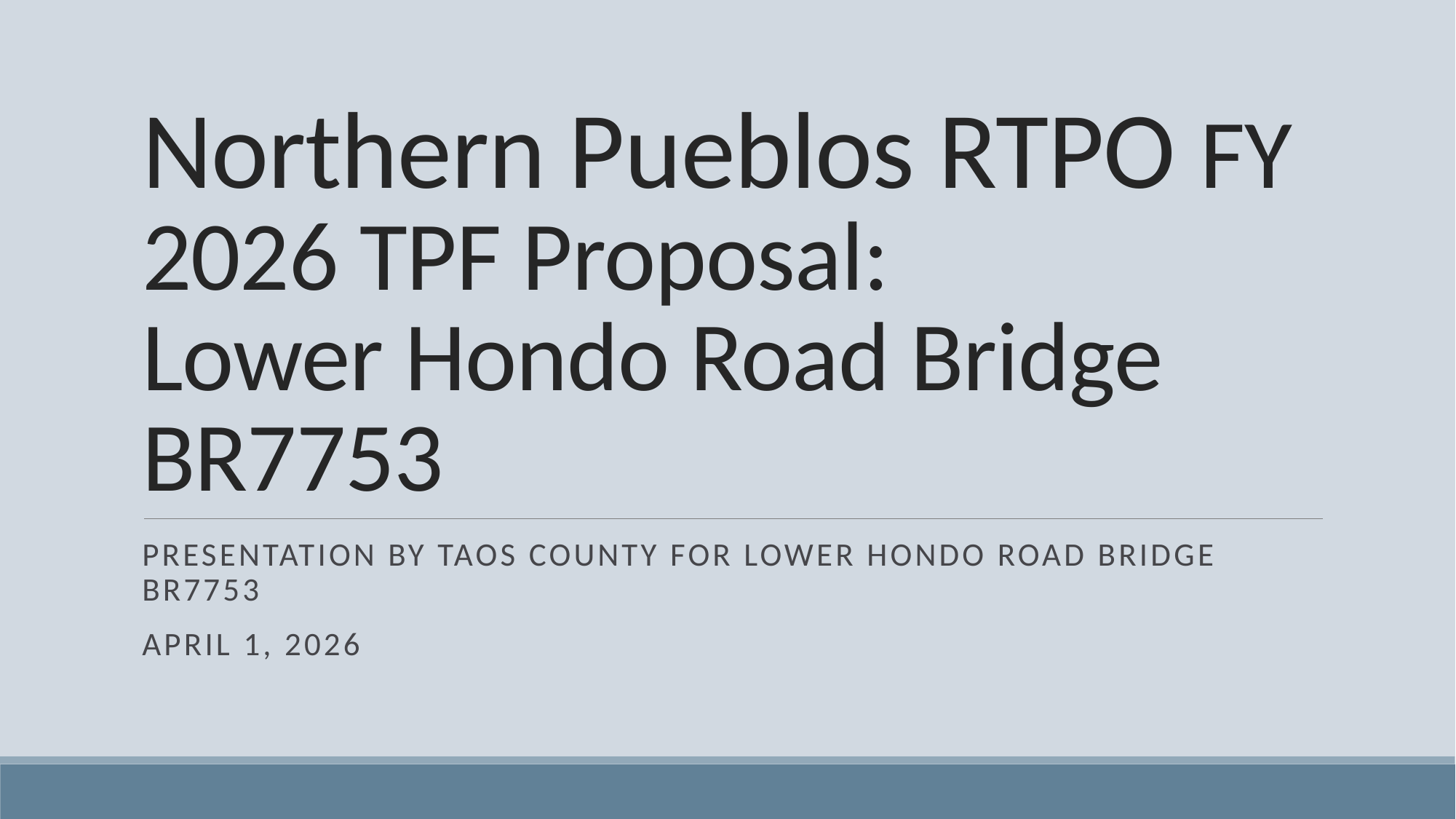

# Northern Pueblos RTPO FY 2026 TPF Proposal: Lower Hondo Road Bridge BR7753
Presentation by Taos county for lower hondo road bridge BR7753
April 1, 2026